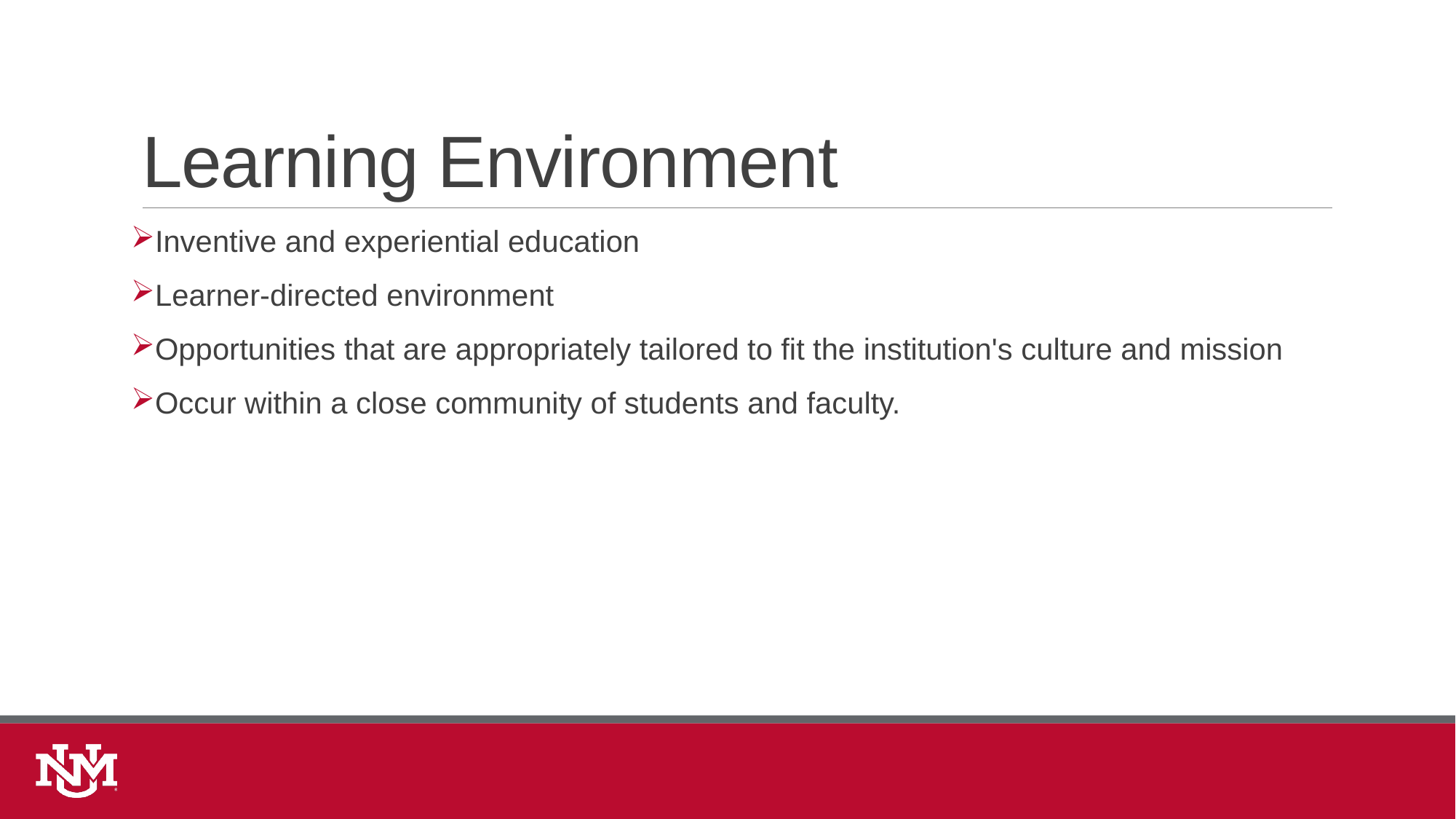

# Learning Environment
Inventive and experiential education
Learner-directed environment
Opportunities that are appropriately tailored to fit the institution's culture and mission
Occur within a close community of students and faculty.